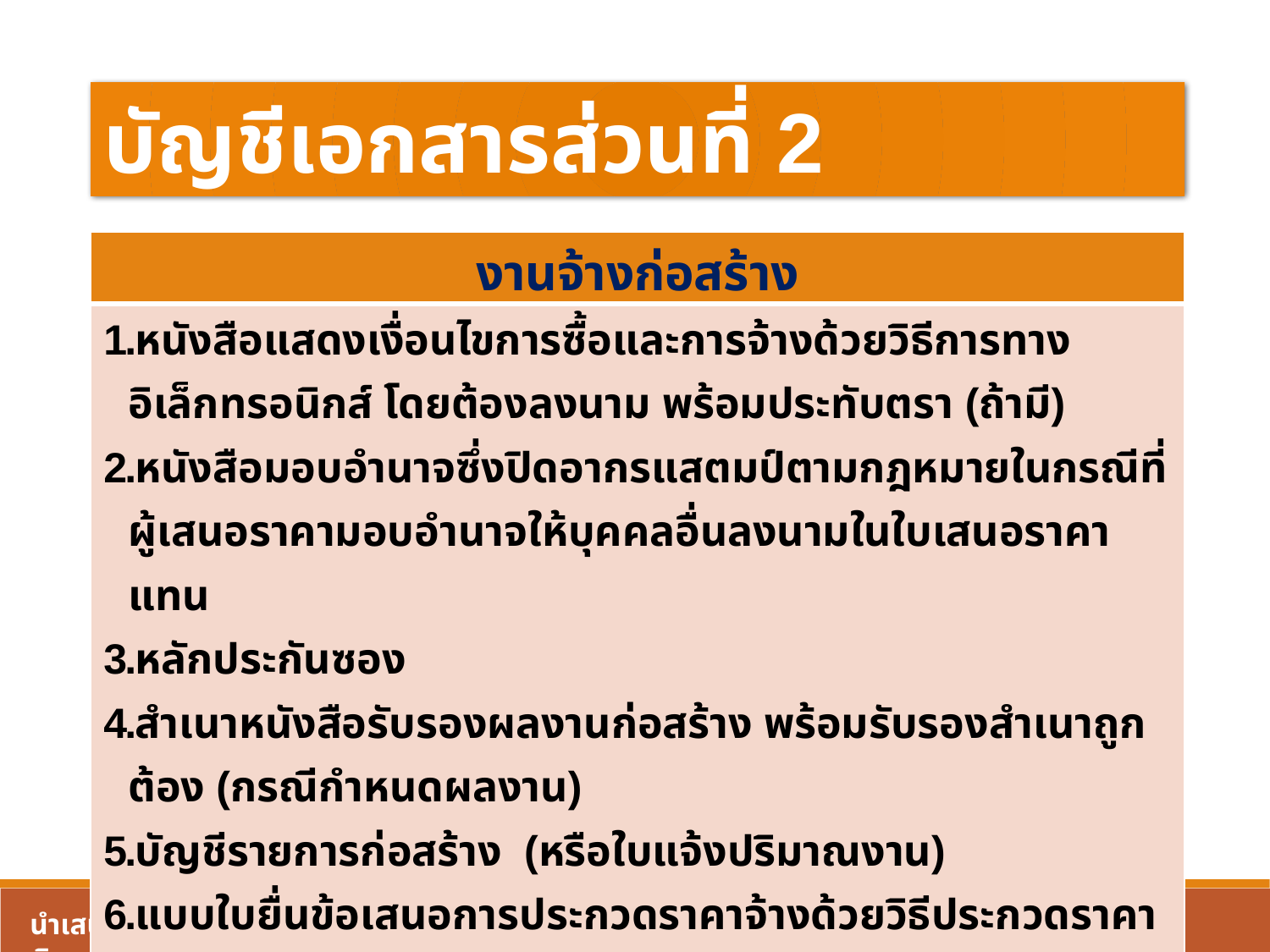

บัญชีเอกสารส่วนที่ 2
| งานจ้างก่อสร้าง |
| --- |
| หนังสือแสดงเงื่อนไขการซื้อและการจ้างด้วยวิธีการทางอิเล็กทรอนิกส์ โดยต้องลงนาม พร้อมประทับตรา (ถ้ามี) หนังสือมอบอำนาจซึ่งปิดอากรแสตมป์ตามกฎหมายในกรณีที่ผู้เสนอราคามอบอำนาจให้บุคคลอื่นลงนามในใบเสนอราคาแทน หลักประกันซอง สำเนาหนังสือรับรองผลงานก่อสร้าง พร้อมรับรองสำเนาถูกต้อง (กรณีกำหนดผลงาน) บัญชีรายการก่อสร้าง (หรือใบแจ้งปริมาณงาน) แบบใบยื่นข้อเสนอการประกวดราคาจ้างด้วยวิธีประกวดราคาอิเล็กทรอนิกส์ ระบบการจัดการความปลอดภัยในการทำงานก่อสร้าง (เข้าข่ายมติ ครม ว.84) ............ฯลฯ.................. บัญชีเอกสารส่วนที่ 2 |
36